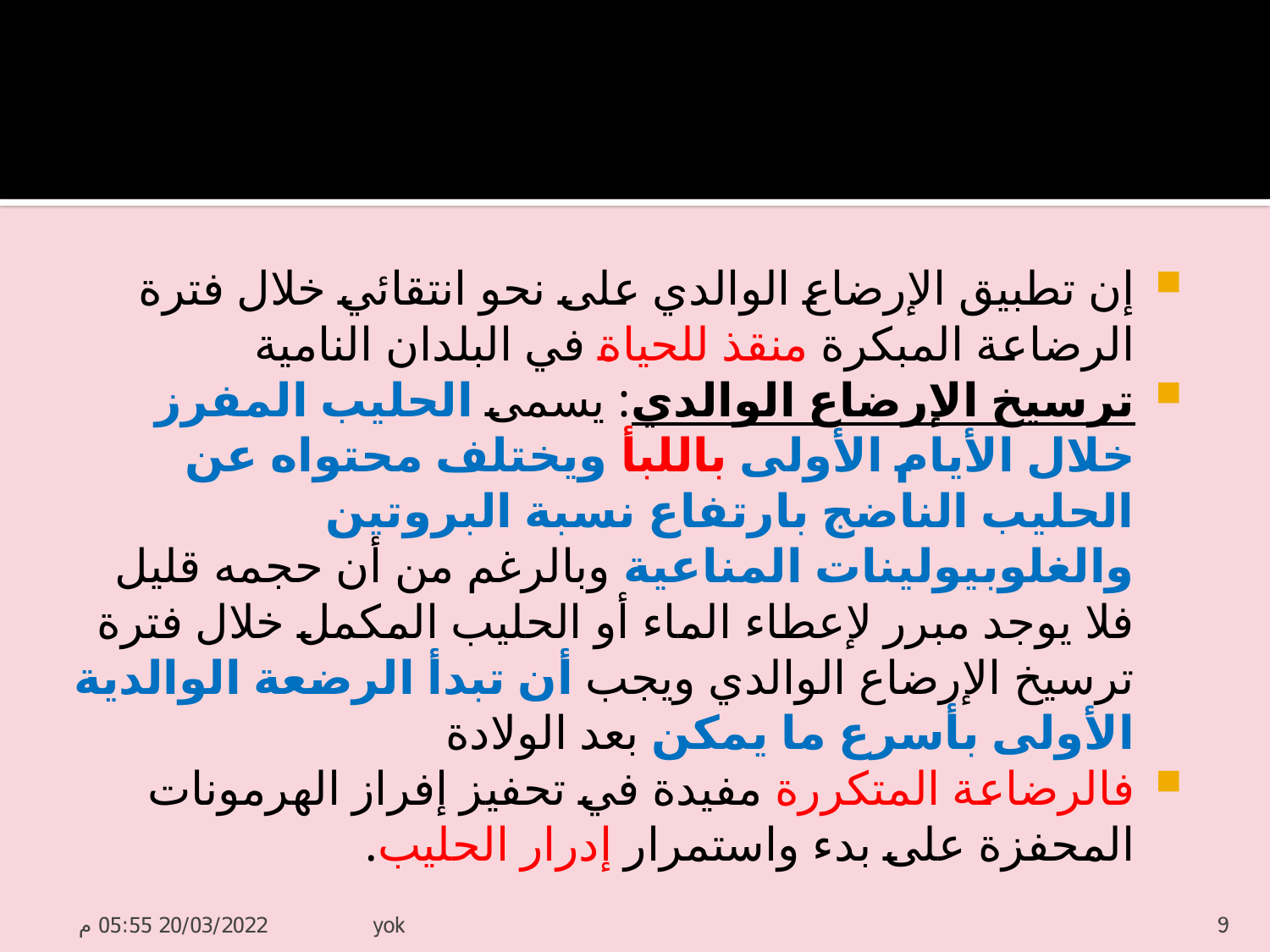

#
إن تطبيق الإرضاع الوالدي على نحو انتقائي خلال فترة الرضاعة المبكرة منقذ للحياة في البلدان النامية
ترسيخ الإرضاع الوالدي: يسمى الحليب المفرز خلال الأيام الأولى باللبأ ويختلف محتواه عن الحليب الناضج بارتفاع نسبة البروتين والغلوبيولينات المناعية وبالرغم من أن حجمه قليل فلا يوجد مبرر لإعطاء الماء أو الحليب المكمل خلال فترة ترسيخ الإرضاع الوالدي ويجب أن تبدأ الرضعة الوالدية الأولى بأسرع ما يمكن بعد الولادة
فالرضاعة المتكررة مفيدة في تحفيز إفراز الهرمونات المحفزة على بدء واستمرار إدرار الحليب.
20/03/2022 05:55 م
yok
9